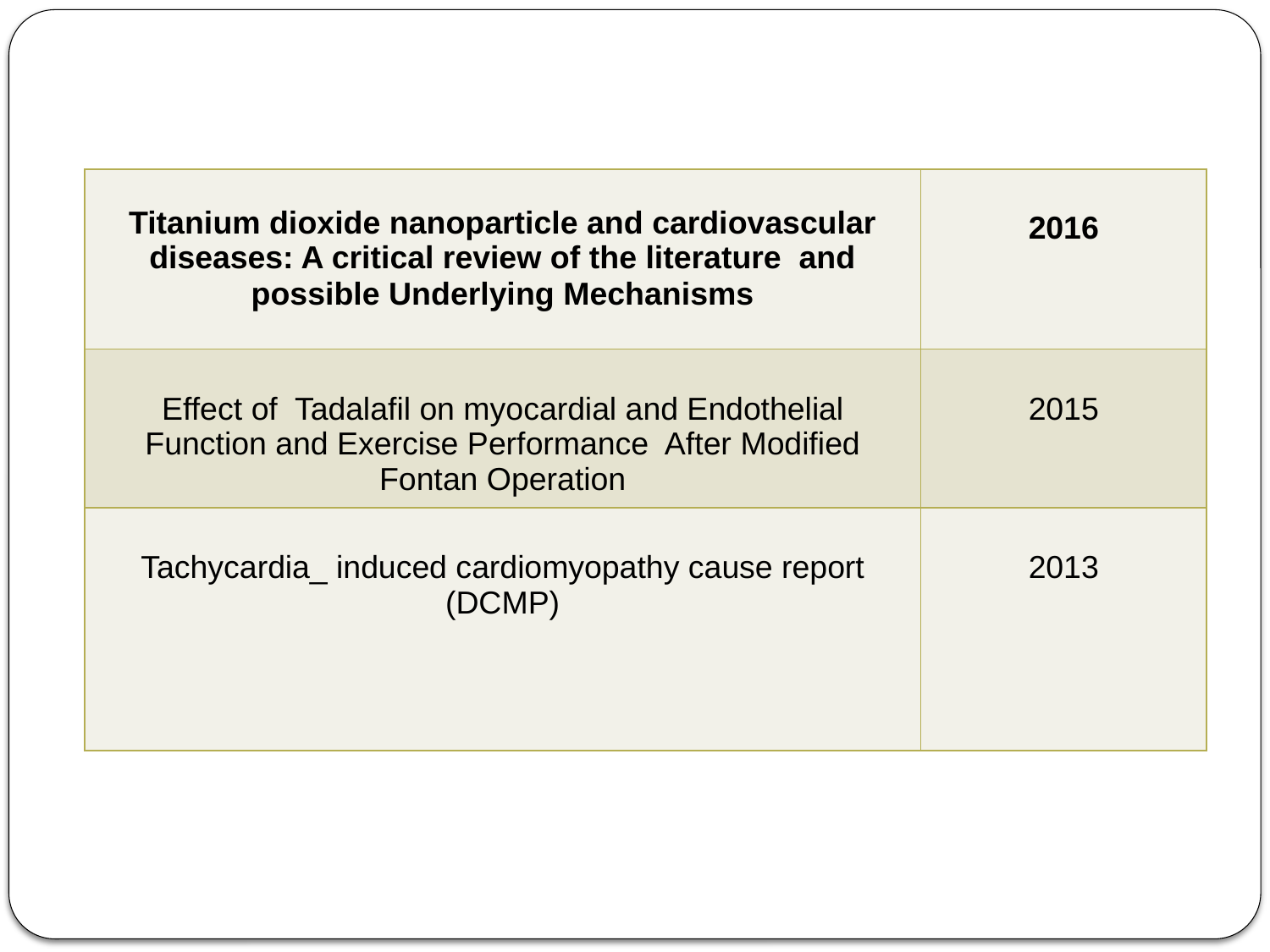

| Titanium dioxide nanoparticle and cardiovascular diseases: A critical review of the literature and possible Underlying Mechanisms | 2016 |
| --- | --- |
| Effect of Tadalafil on myocardial and Endothelial Function and Exercise Performance After Modified Fontan Operation | 2015 |
| Tachycardia\_ induced cardiomyopathy cause report (DCMP) | 2013 |